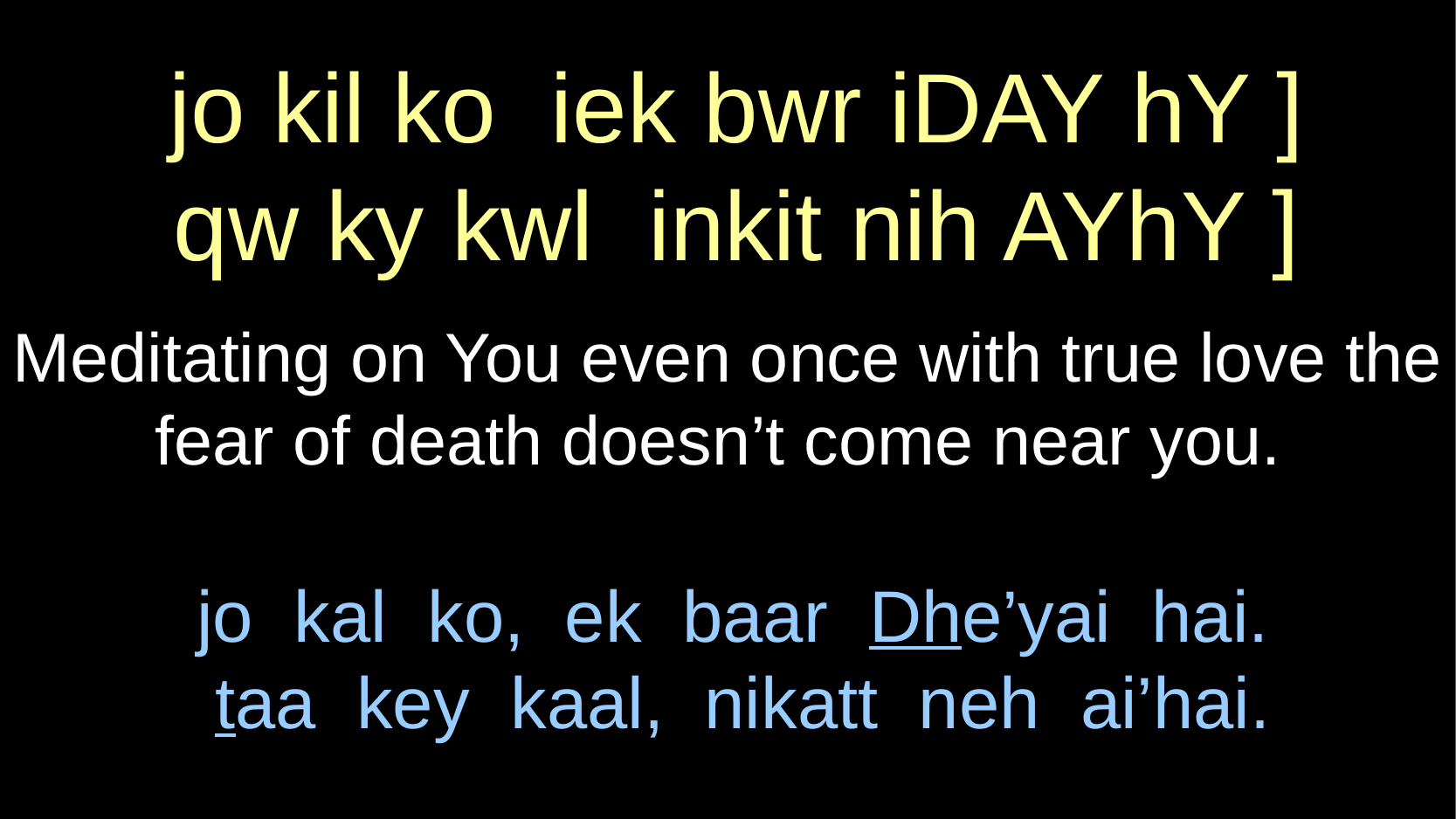

jo kil ko  iek bwr iDAY hY ]
qw ky kwl  inkit nih AYhY ]
Meditating on You even once with true love the fear of death doesn’t come near you.
jo  kal  ko,  ek  baar  Dhe’yai  hai.
 taa  key  kaal,  nikatt  neh  ai’hai.